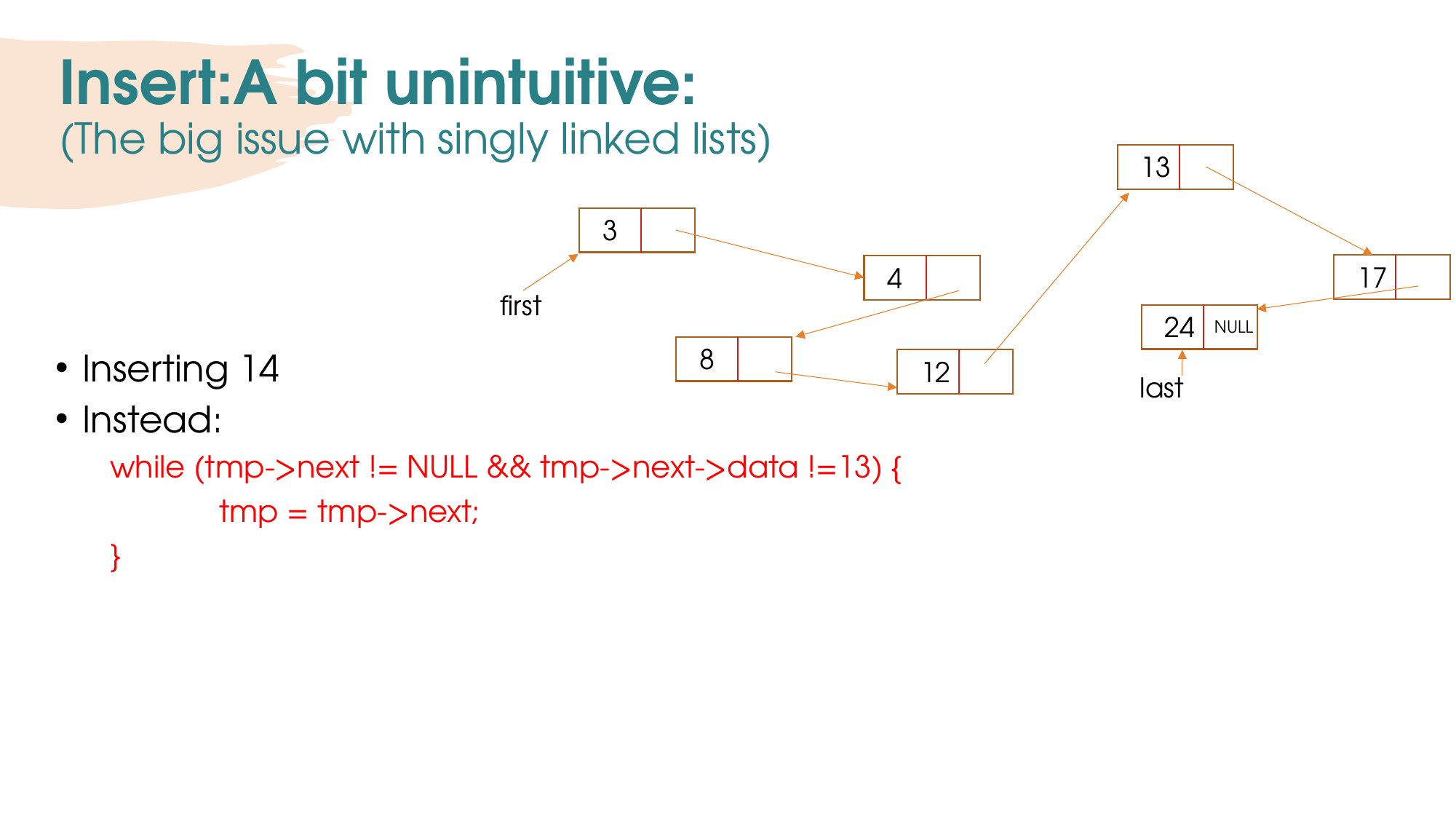

# Insert:A bit unintuitive: (The big issue with singly linked lists)

13

3

17

4
first

24
NULL

8

12
last
Inserting 14
Instead:
while (tmp->next != NULL && tmp->next->data !=13) {
	tmp = tmp->next;
}